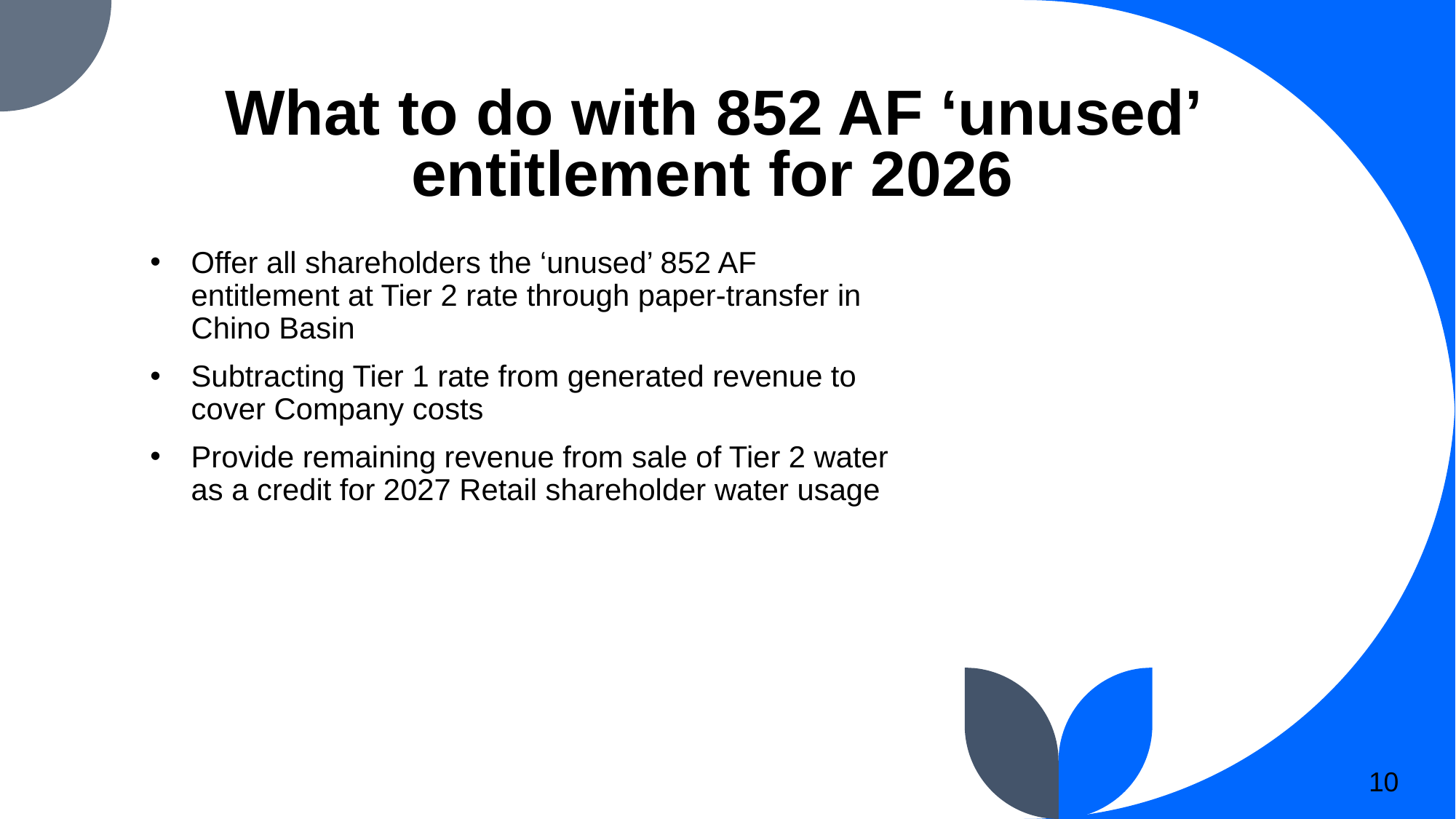

# What to do with 852 AF ‘unused’ entitlement for 2026
Offer all shareholders the ‘unused’ 852 AF entitlement at Tier 2 rate through paper-transfer in Chino Basin
Subtracting Tier 1 rate from generated revenue to cover Company costs
Provide remaining revenue from sale of Tier 2 water as a credit for 2027 Retail shareholder water usage

10